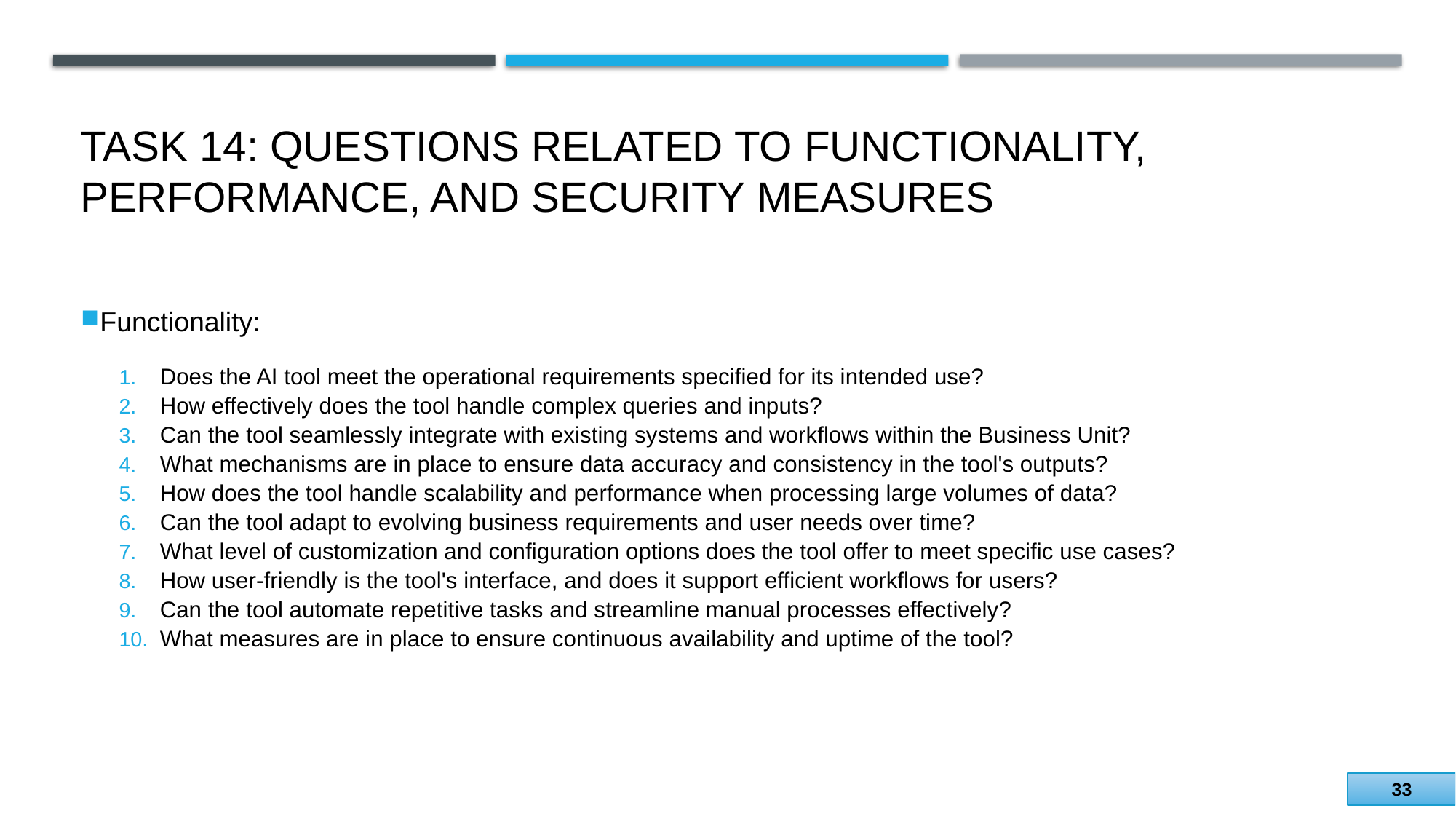

# Task 14: questions related to functionality, performance, and security measures
Functionality:
Does the AI tool meet the operational requirements specified for its intended use?
How effectively does the tool handle complex queries and inputs?
Can the tool seamlessly integrate with existing systems and workflows within the Business Unit?
What mechanisms are in place to ensure data accuracy and consistency in the tool's outputs?
How does the tool handle scalability and performance when processing large volumes of data?
Can the tool adapt to evolving business requirements and user needs over time?
What level of customization and configuration options does the tool offer to meet specific use cases?
How user-friendly is the tool's interface, and does it support efficient workflows for users?
Can the tool automate repetitive tasks and streamline manual processes effectively?
What measures are in place to ensure continuous availability and uptime of the tool?